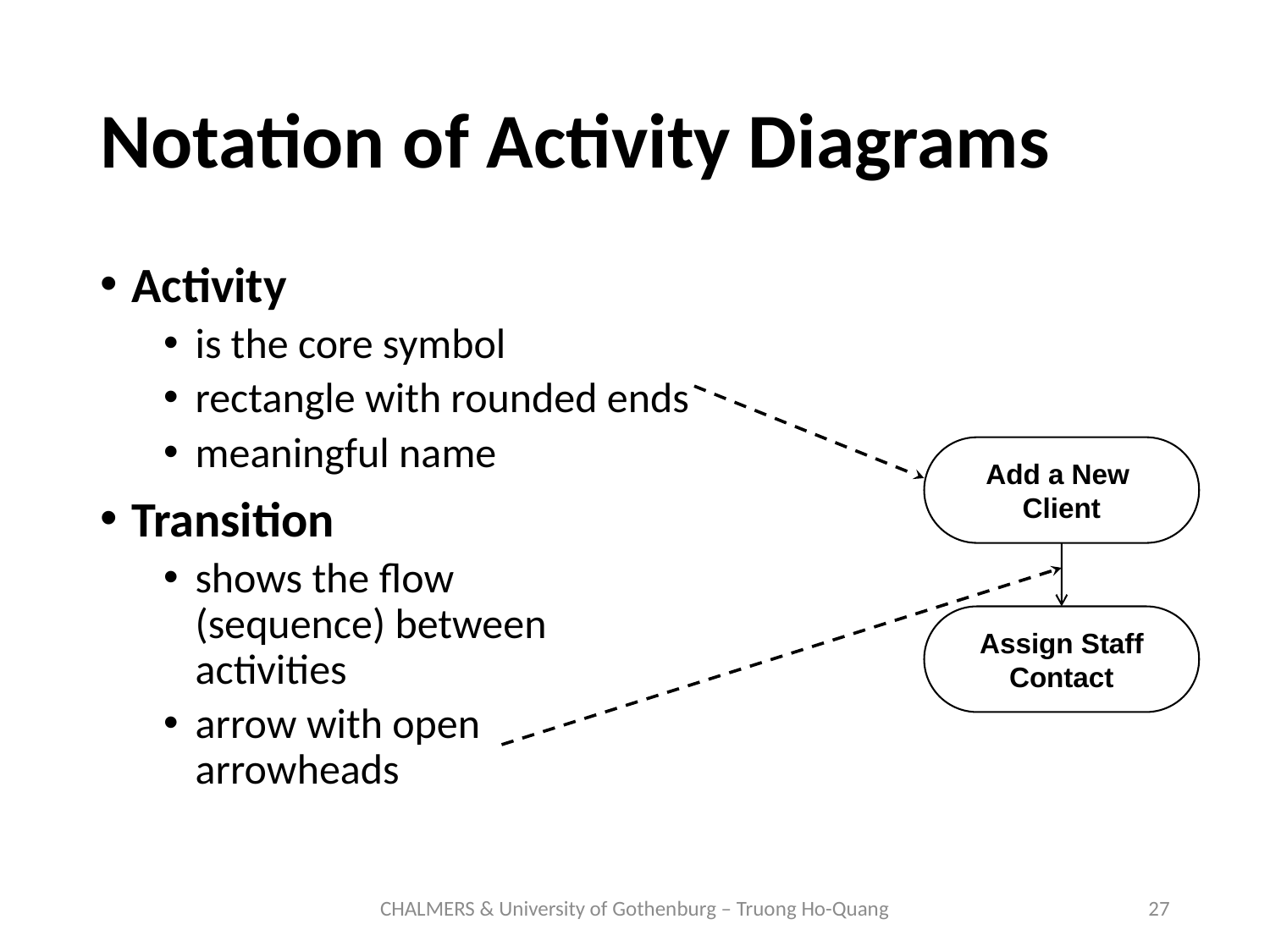

# Notation of Activity Diagrams
Activity
is the core symbol
rectangle with rounded ends
meaningful name
Transition
shows the flow
(sequence) between
activities
arrow with open
arrowheads

Add a New
Client

Assign Staff
Contact

CHALMERS & University of Gothenburg – Truong Ho-Quang
27